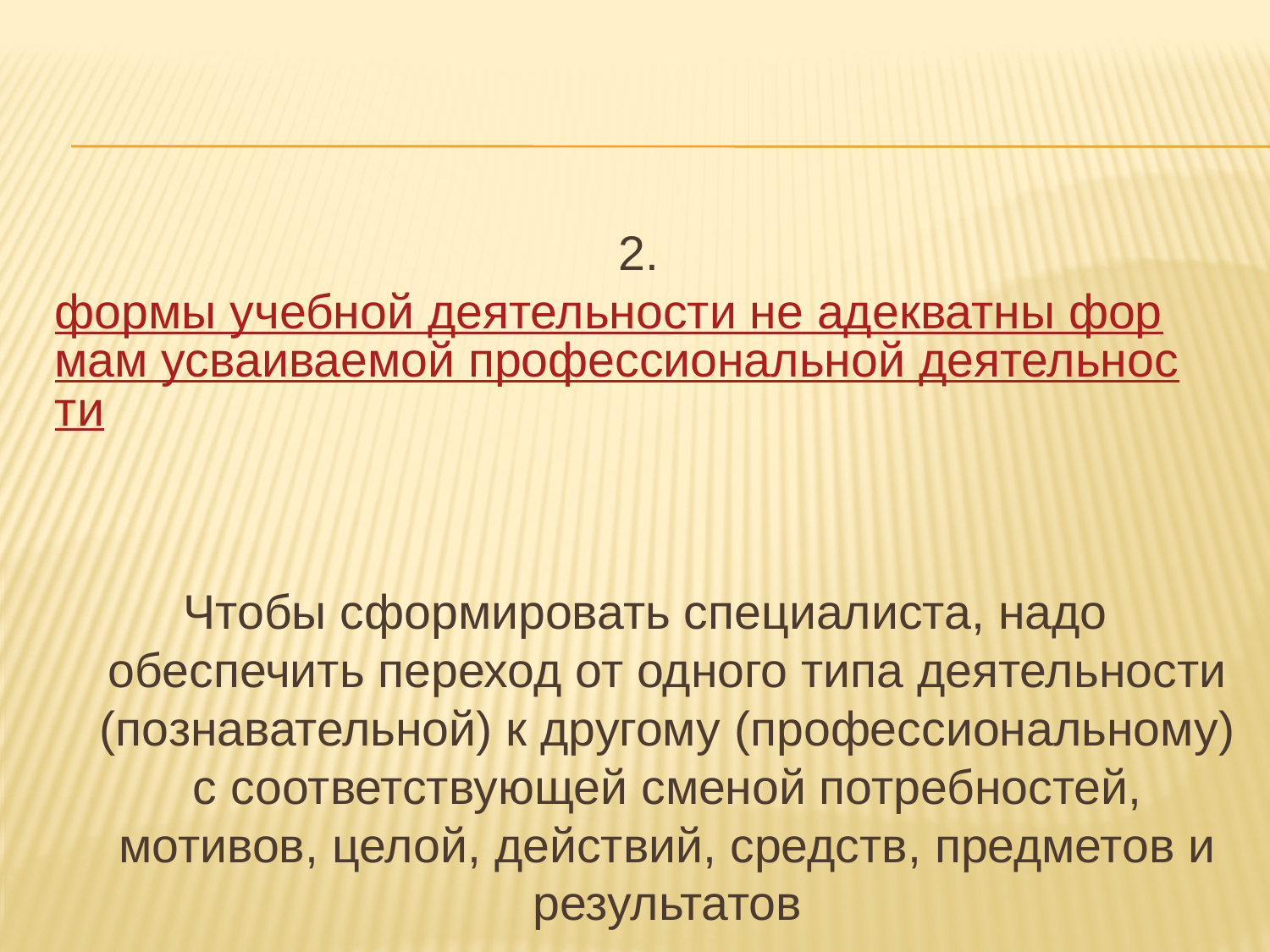

#
2. формы учебной деятельности не адекватны формам усваиваемой профессиональной деятельности

Чтобы сформировать специалиста, надо обеспечить переход от одного типа деятельности (познавательной) к другому (профессиональному) с соответствующей сменой потребностей, мотивов, целой, действий, средств, предметов и результатов